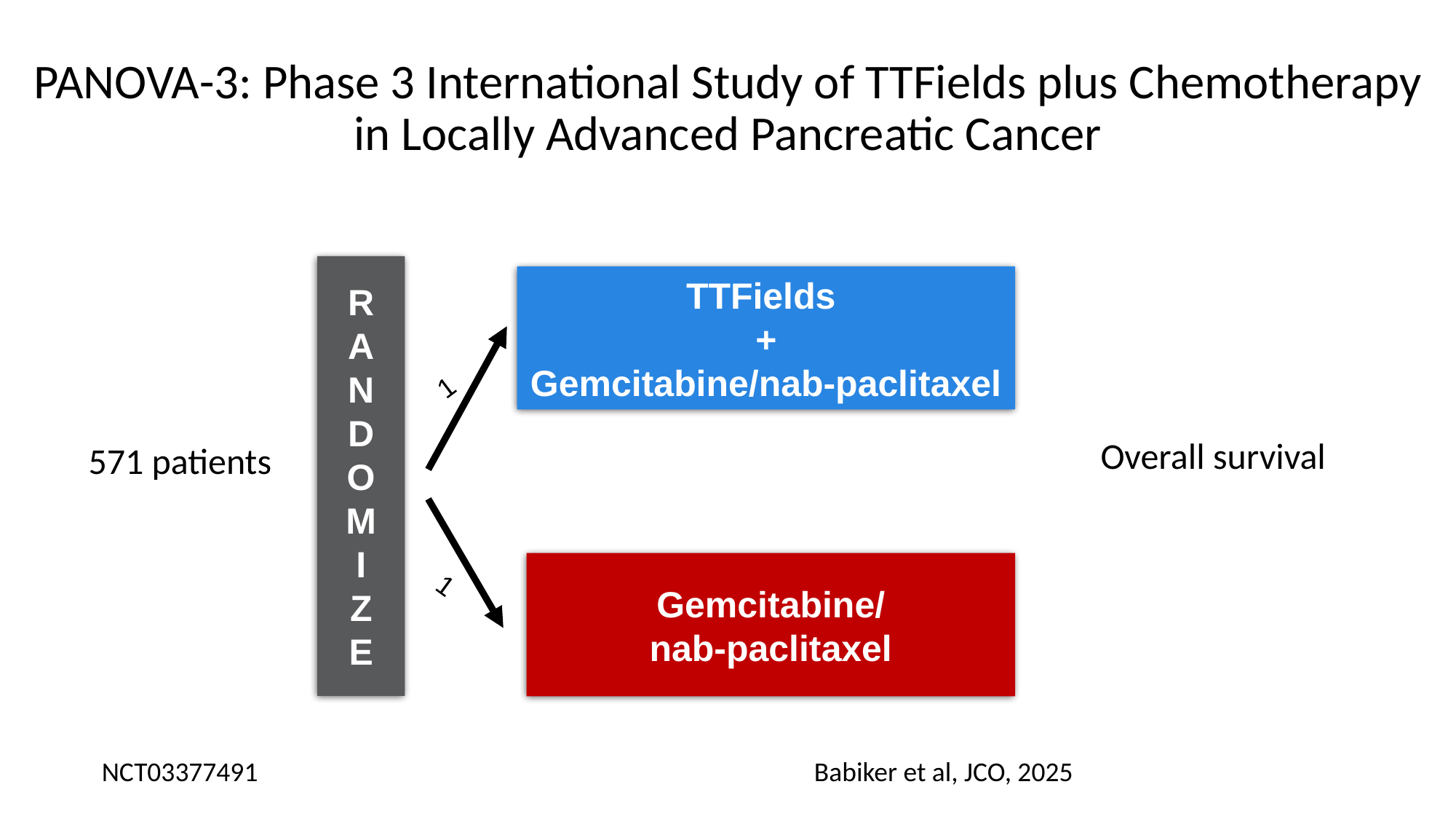

# PANOVA-3: Phase 3 International Study of TTFields plus Chemotherapy in Locally Advanced Pancreatic Cancer
R
A
N
D
O
M
I
Z
E
TTFields
+
Gemcitabine/nab-paclitaxel
1
Overall survival
571 patients
Gemcitabine/
nab-paclitaxel
1
NCT03377491
Babiker et al, JCO, 2025